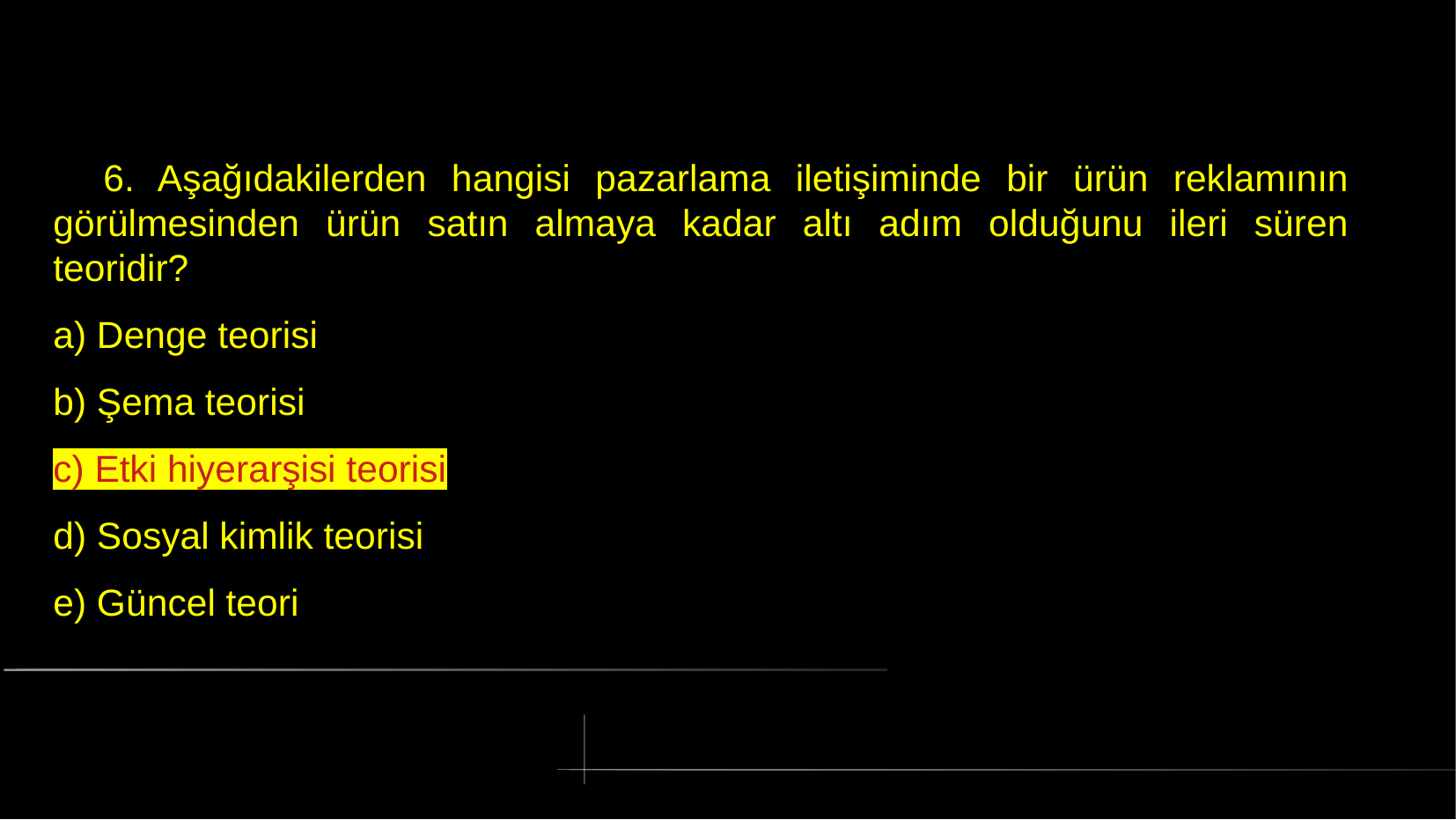

# 6. Aşağıdakilerden hangisi pazarlama iletişiminde bir ürün reklamının görülmesinden ürün satın almaya kadar altı adım olduğunu ileri süren teoridir?
a) Denge teorisi
b) Şema teorisi
c) Etki hiyerarşisi teorisi
d) Sosyal kimlik teorisi
e) Güncel teori